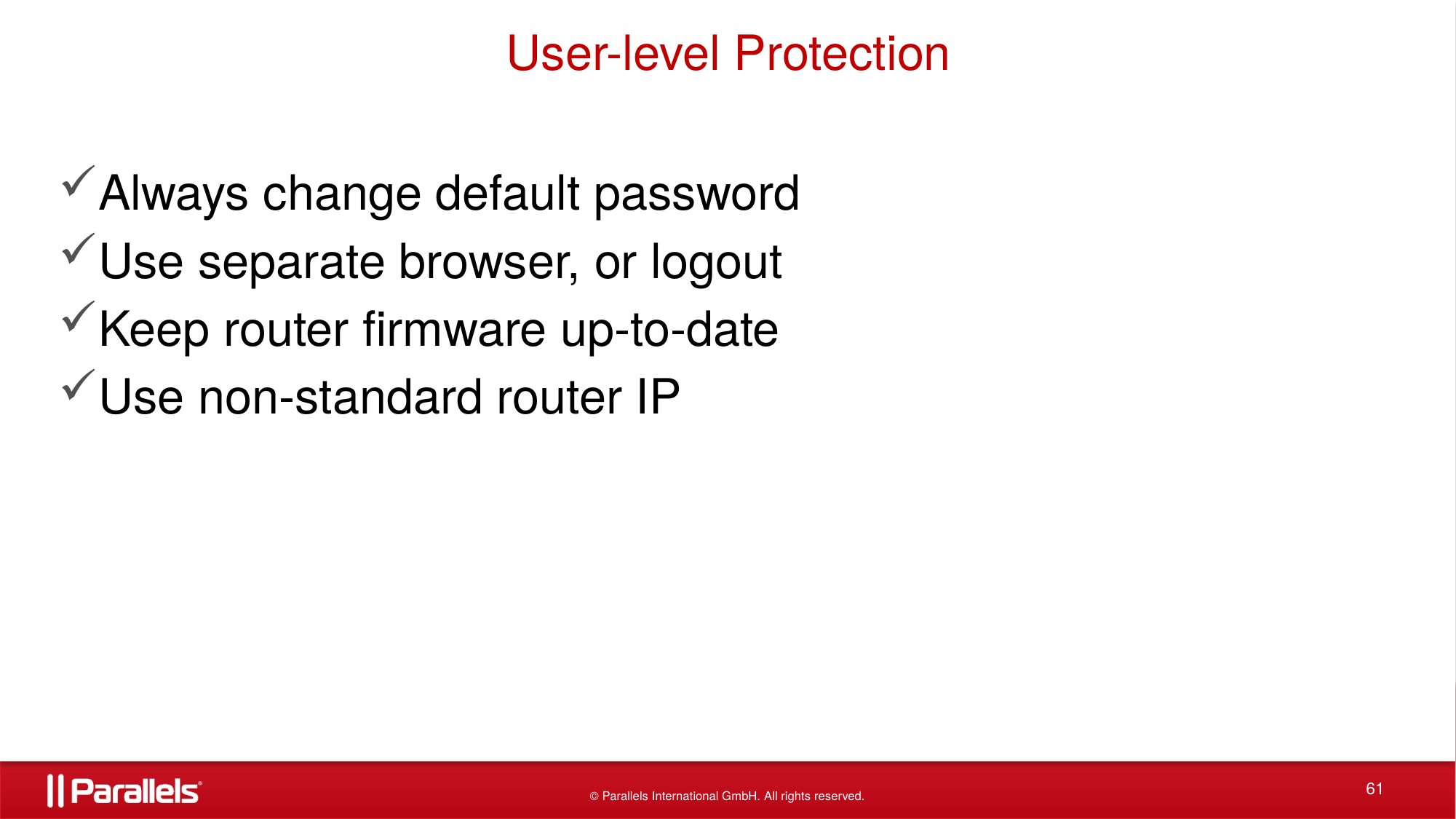

# User-level Protection

Always change default password
Use separate browser, or logout
Keep router firmware up-to-date
Use non-standard router IP